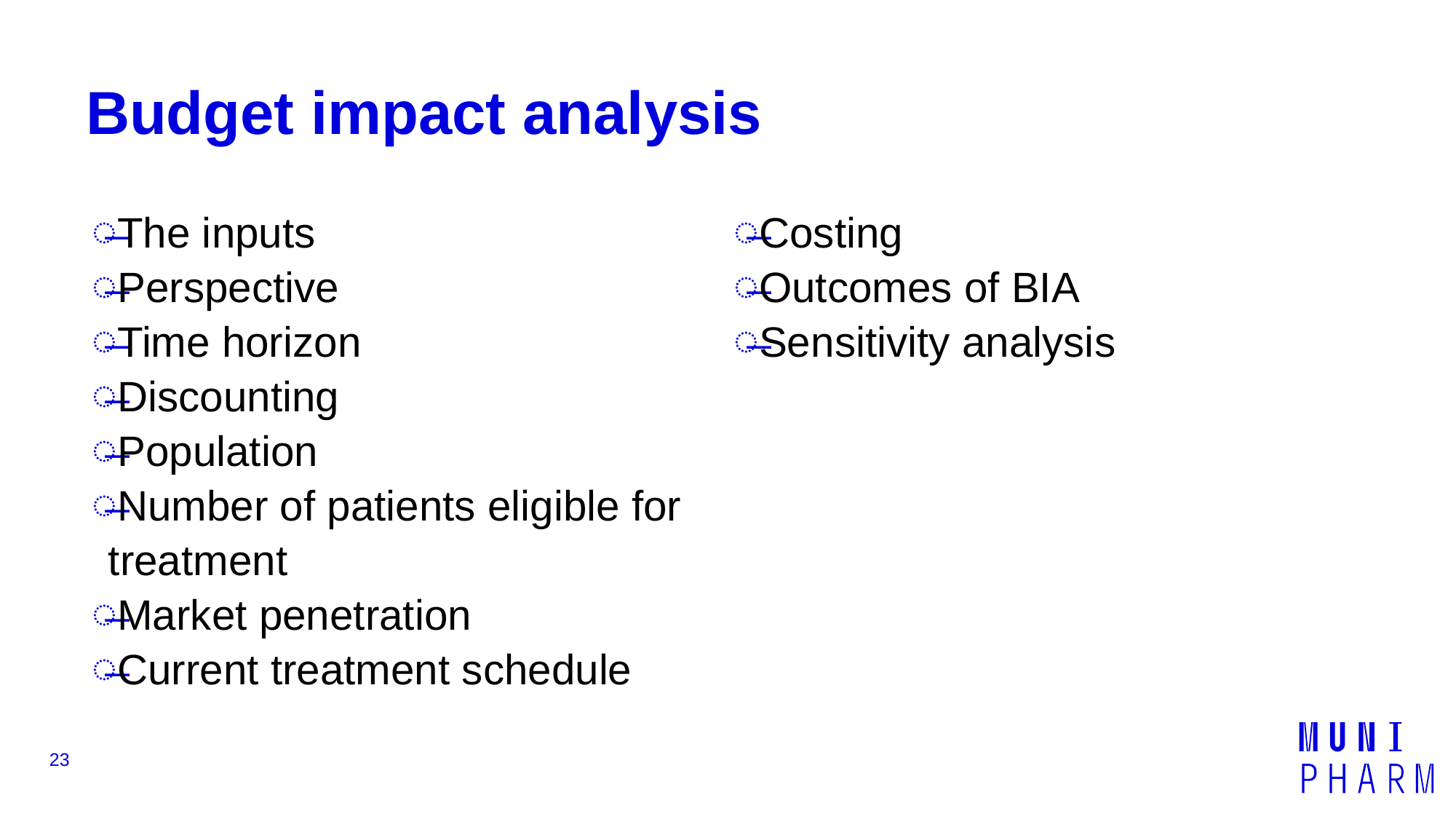

# Budget impact analysis
The inputs
Perspective
Time horizon
Discounting
Population
Number of patients eligible for treatment
Market penetration
Current treatment schedule
Costing
Outcomes of BIA
Sensitivity analysis

23